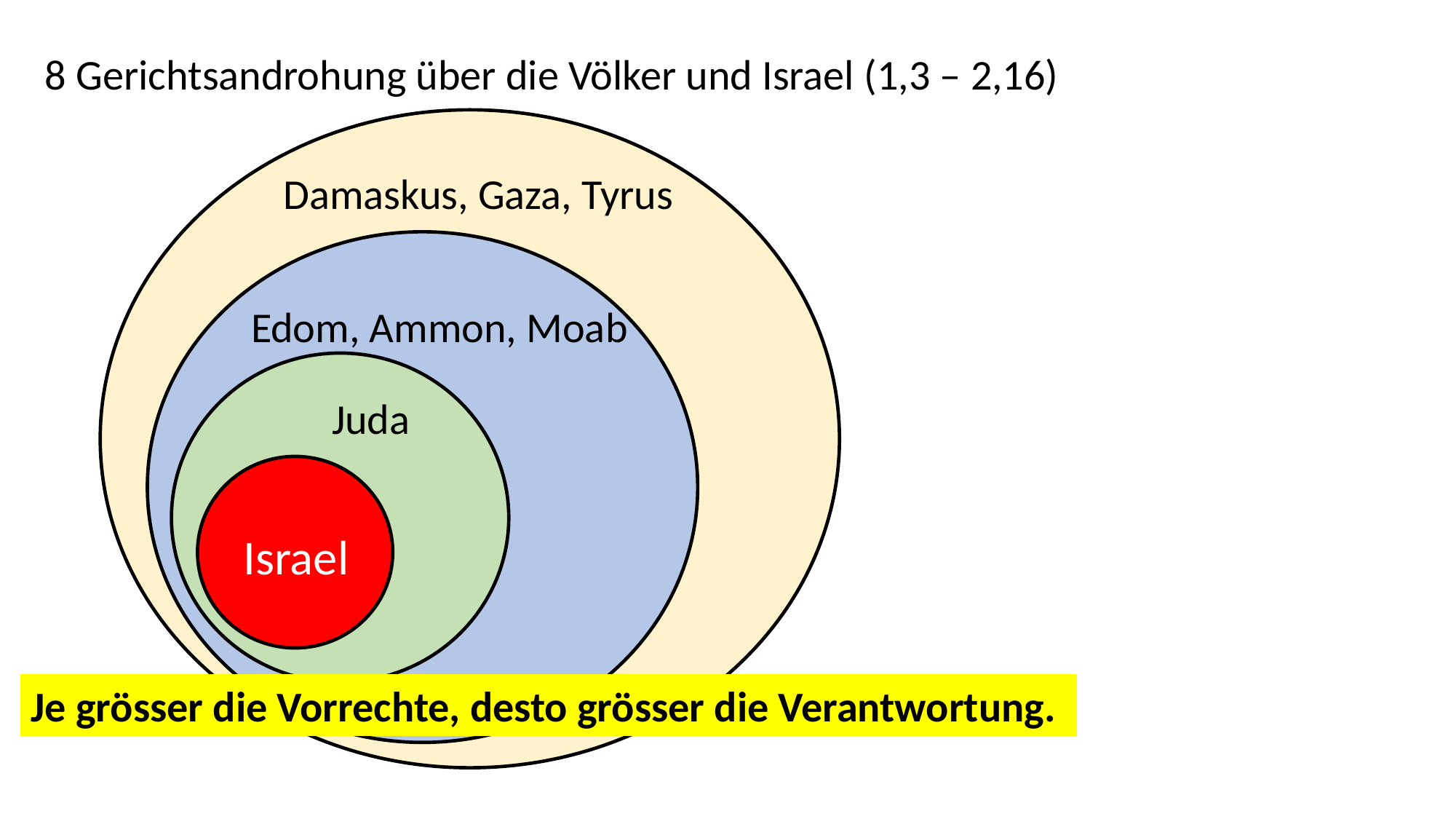

8 Gerichtsandrohung über die Völker und Israel (1,3 – 2,16)

Damaskus, Gaza, Tyrus

Edom, Ammon, Moab

Juda

Israel
Je grösser die Vorrechte, desto grösser die Verantwortung.